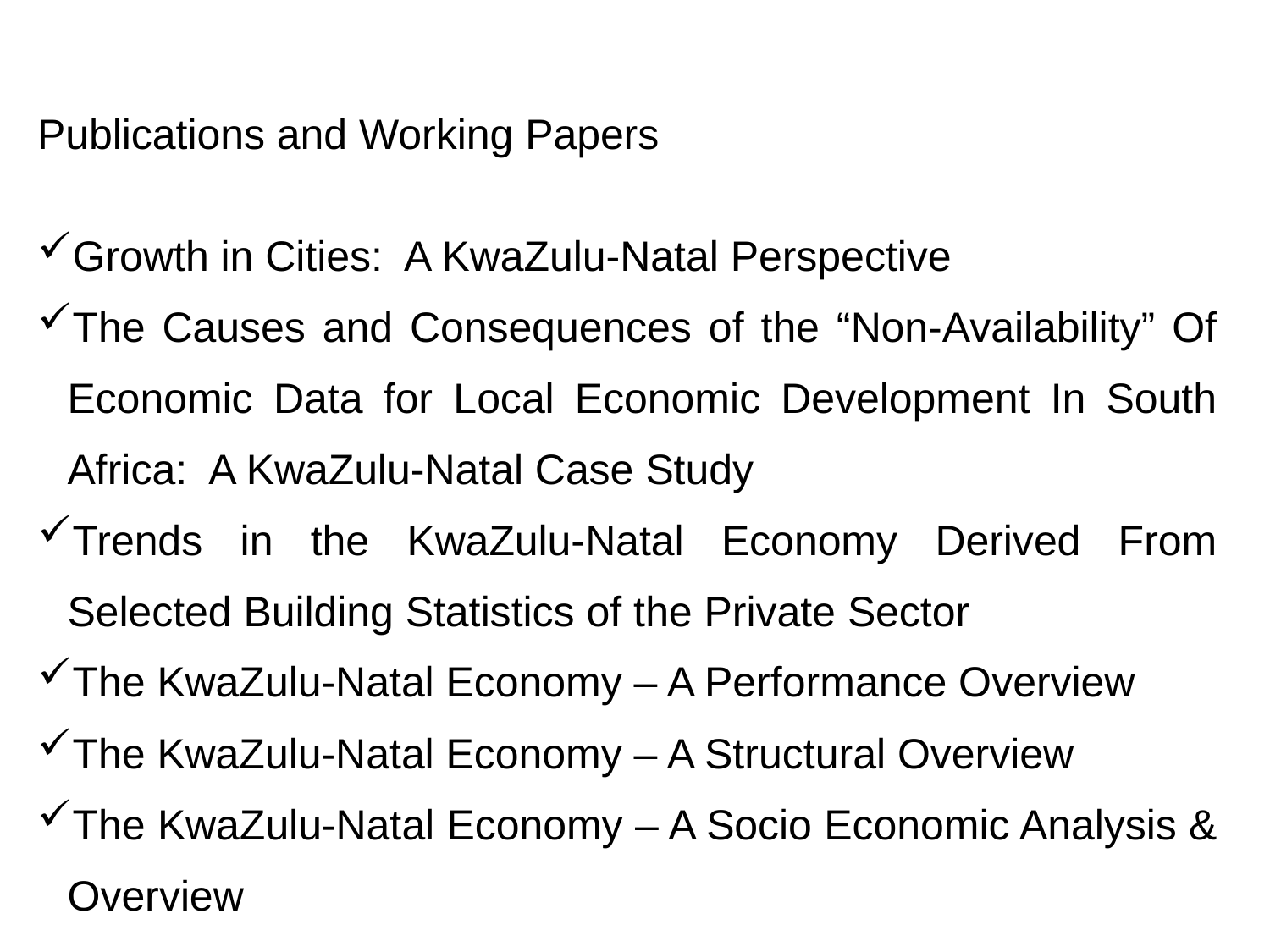

Publications and Working Papers

Growth in Cities:  A KwaZulu-Natal Perspective
The Causes and Consequences of the “Non-Availability” Of Economic Data for Local Economic Development In South Africa:  A KwaZulu-Natal Case Study
Trends in the KwaZulu-Natal Economy Derived From Selected Building Statistics of the Private Sector
The KwaZulu-Natal Economy – A Performance Overview
The KwaZulu-Natal Economy – A Structural Overview
The KwaZulu-Natal Economy – A Socio Economic Analysis & Overview